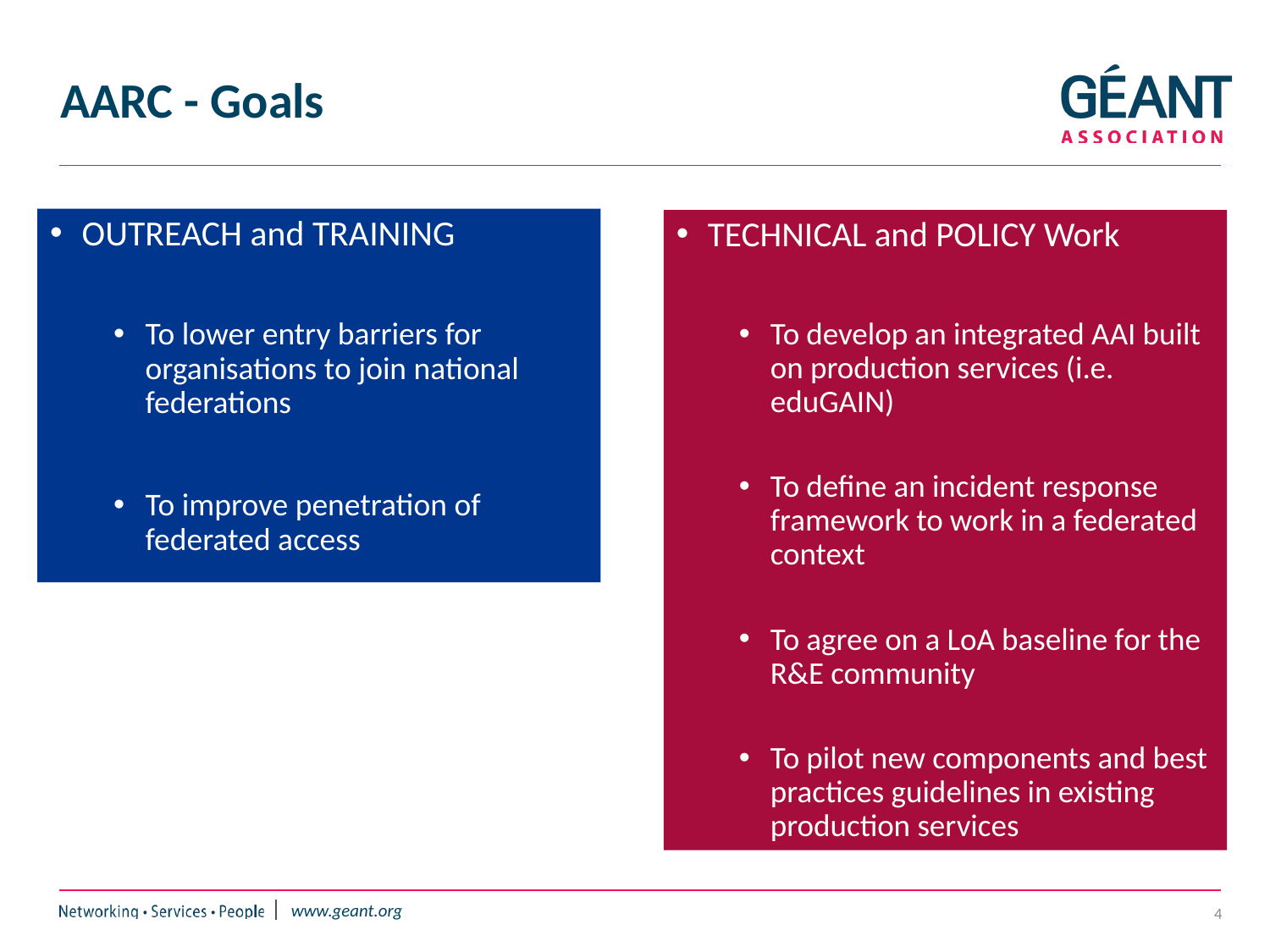

# AARC - Goals
OUTREACH and TRAINING

To lower entry barriers for organisations to join national federations

To improve penetration of federated access
TECHNICAL and POLICY Work

To develop an integrated AAI built on production services (i.e. eduGAIN)

To define an incident response framework to work in a federated context

To agree on a LoA baseline for the R&E community

To pilot new components and best practices guidelines in existing production services

4